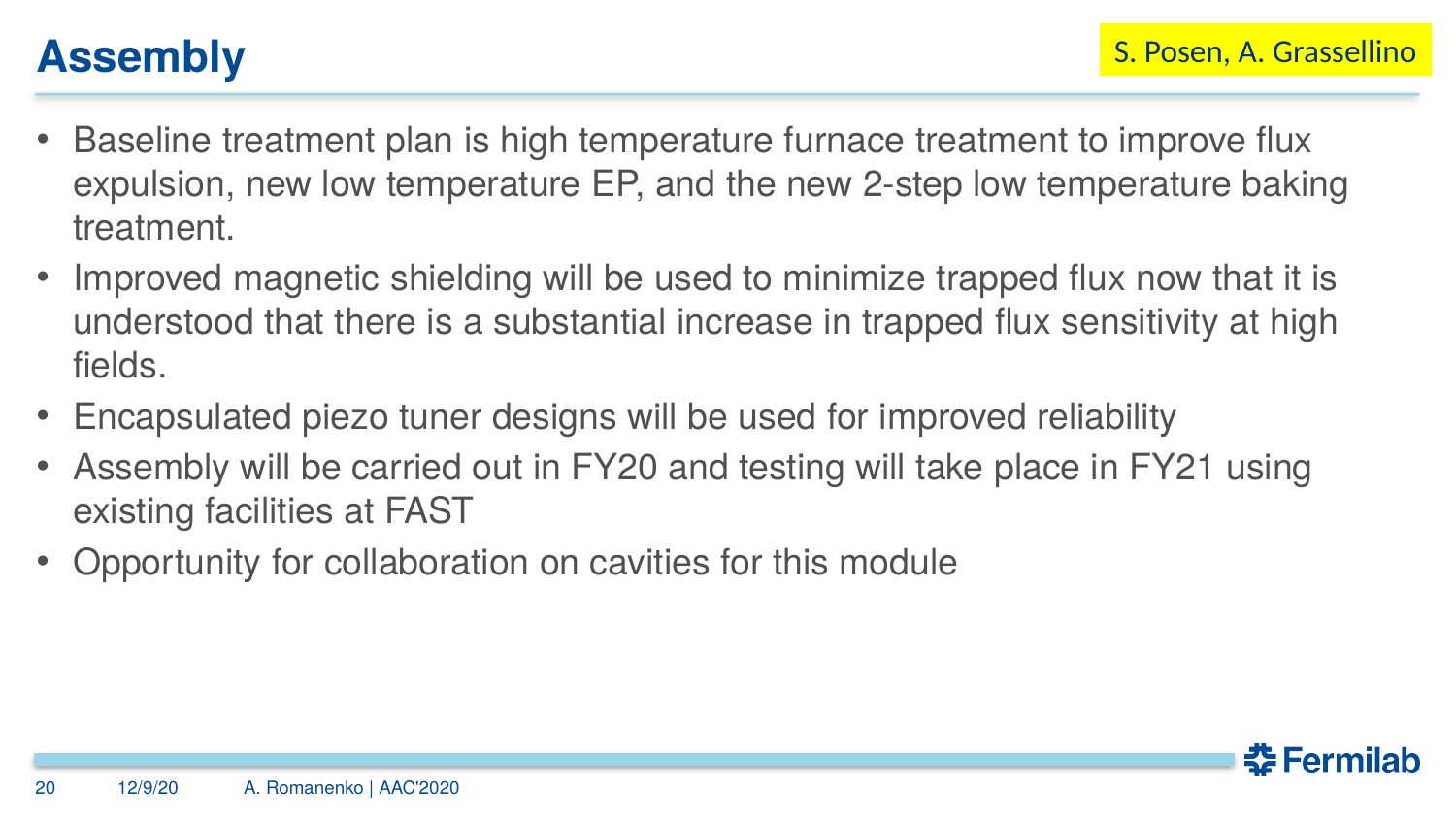

S. Posen, A. Grassellino
# Assembly
Baseline treatment plan is high temperature furnace treatment to improve flux expulsion, new low temperature EP, and the new 2-step low temperature baking treatment.
Improved magnetic shielding will be used to minimize trapped flux now that it is understood that there is a substantial increase in trapped flux sensitivity at high fields.
Encapsulated piezo tuner designs will be used for improved reliability
Assembly will be carried out in FY20 and testing will take place in FY21 using existing facilities at FAST
Opportunity for collaboration on cavities for this module
20
12/9/20
A. Romanenko | AAC'2020